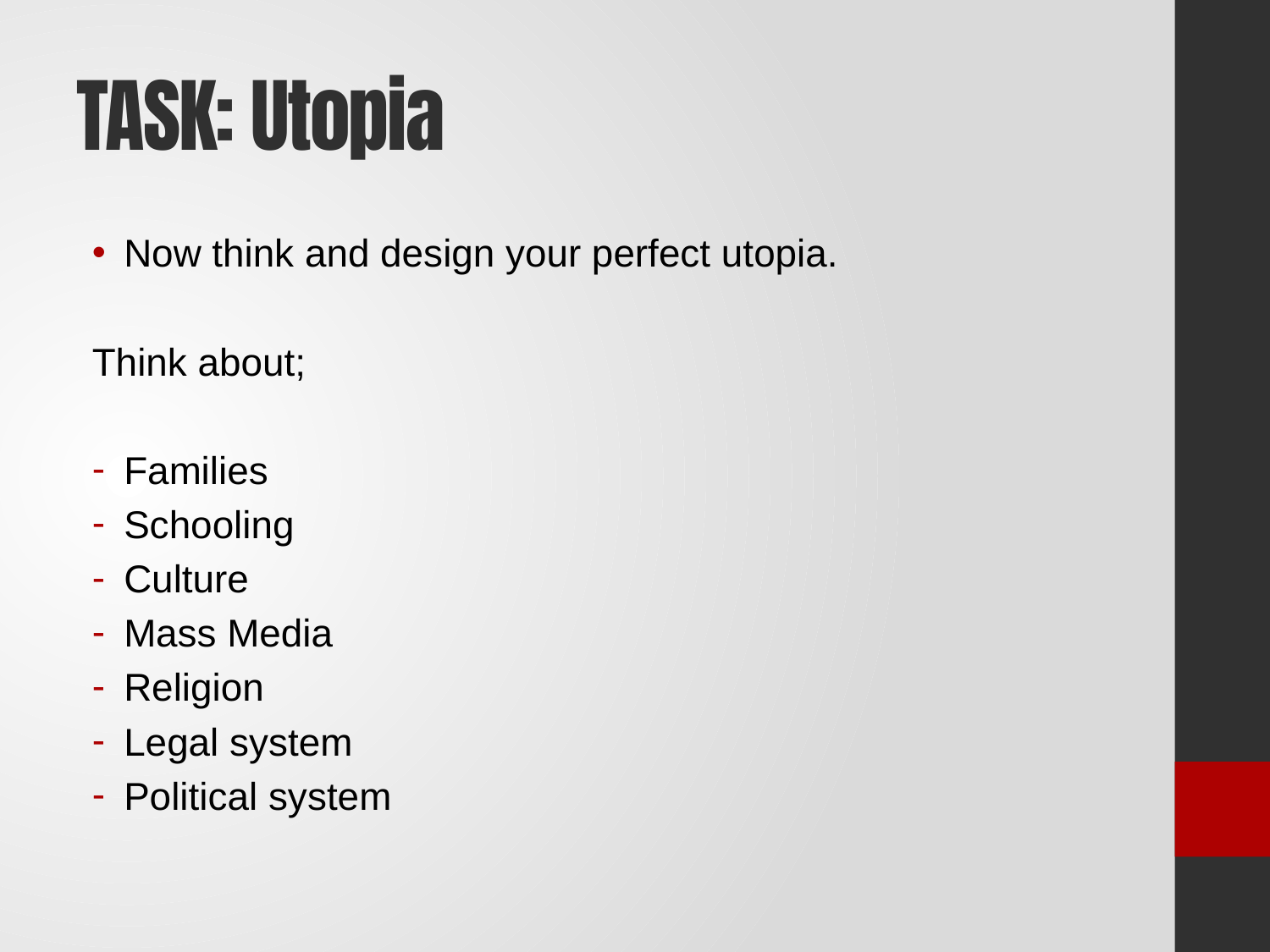

# TASK: Utopia
Now think and design your perfect utopia.

Think about;

Families
Schooling
Culture
Mass Media
Religion
Legal system
Political system